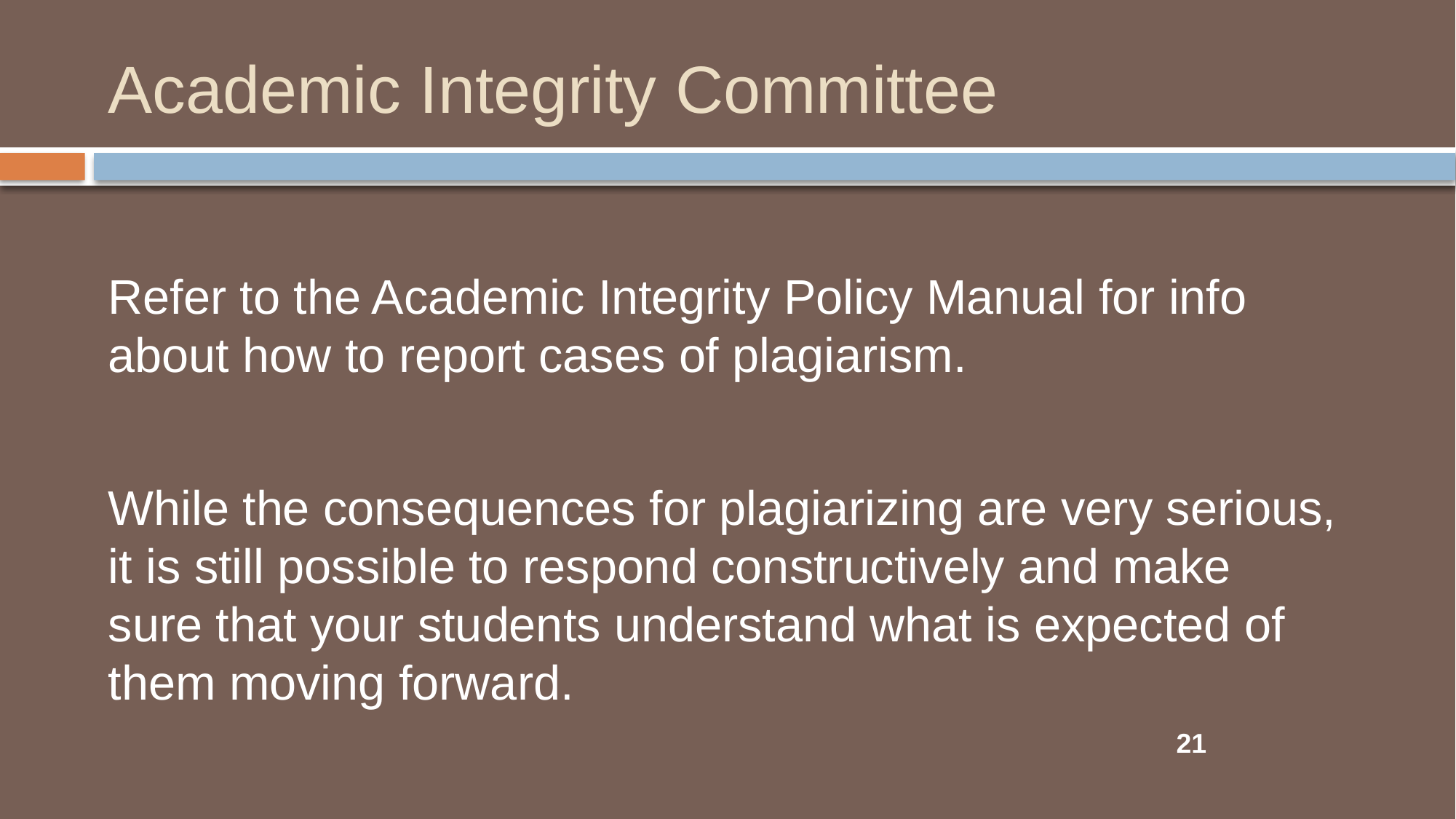

# Academic Integrity Committee

Refer to the Academic Integrity Policy Manual for info about how to report cases of plagiarism.

While the consequences for plagiarizing are very serious, it is still possible to respond constructively and make sure that your students understand what is expected of them moving forward.
21